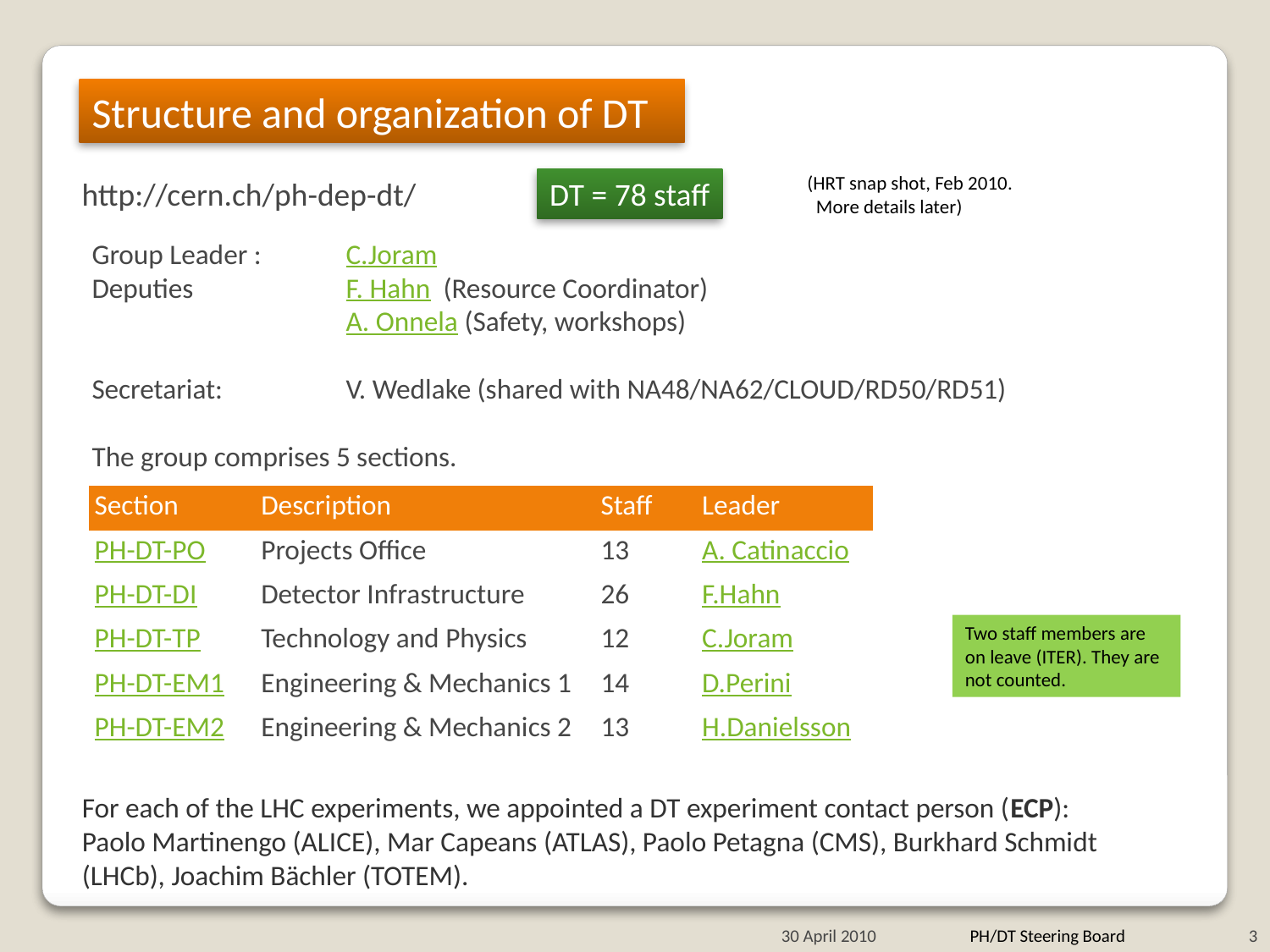

Structure and organization of DT
(HRT snap shot, Feb 2010.
  More details later)
DT = 78 staff
http://cern.ch/ph-dep-dt/
Group Leader : 	C.Joram
Deputies 		F. Hahn  (Resource Coordinator)
   		A. Onnela (Safety, workshops)

Secretariat:	V. Wedlake (shared with NA48/NA62/CLOUD/RD50/RD51)

The group comprises 5 sections.
| Section | Description | Staff | Leader |
| --- | --- | --- | --- |
| PH-DT-PO | Projects Office | 13 | A. Catinaccio |
| PH-DT-DI | Detector Infrastructure | 26 | F.Hahn |
| PH-DT-TP | Technology and Physics | 12 | C.Joram |
| PH-DT-EM1 | Engineering & Mechanics 1 | 14 | D.Perini |
| PH-DT-EM2 | Engineering & Mechanics 2 | 13 | H.Danielsson |
Two staff members are on leave (ITER). They are not counted.
For each of the LHC experiments, we appointed a DT experiment contact person (ECP):
Paolo Martinengo (ALICE), Mar Capeans (ATLAS), Paolo Petagna (CMS), Burkhard Schmidt (LHCb), Joachim Bächler (TOTEM).
30 April 2010
PH/DT Steering Board
3